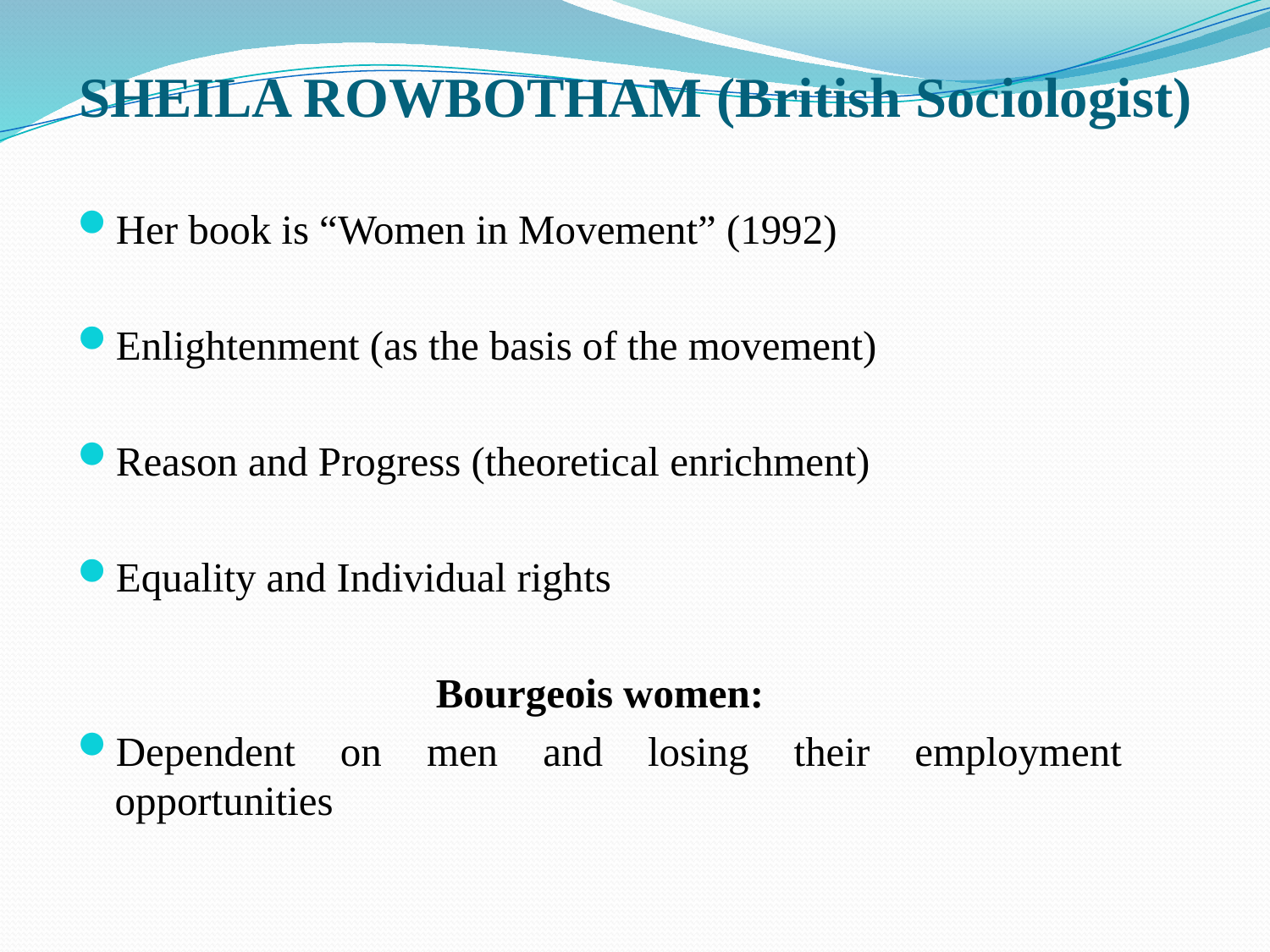

# SHEILA ROWBOTHAM (British Sociologist)
Her book is “Women in Movement” (1992)

Enlightenment (as the basis of the movement)

Reason and Progress (theoretical enrichment)

Equality and Individual rights

Bourgeois women:
Dependent on men and losing their employment opportunities